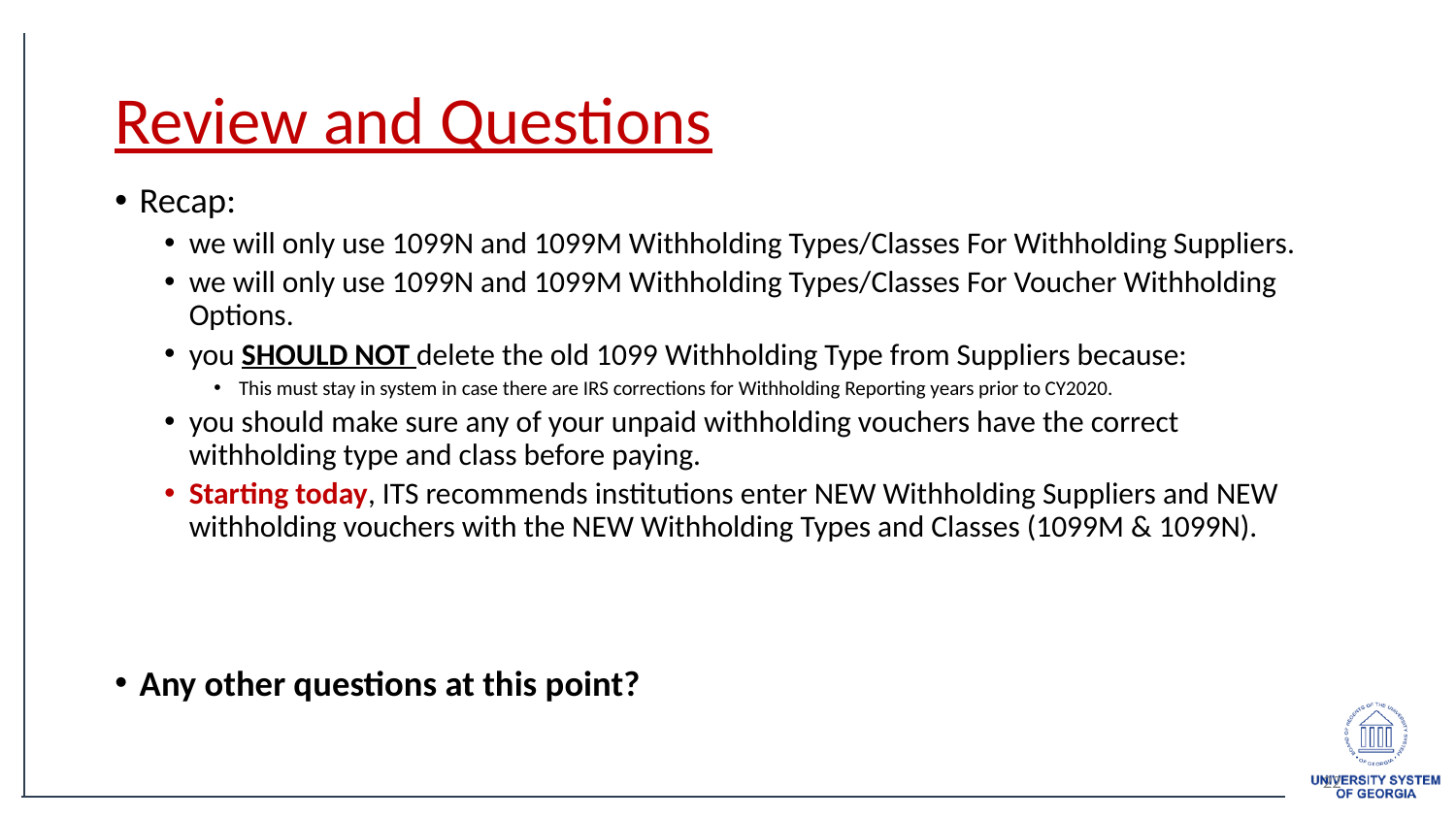

# Review and Questions
Recap:
we will only use 1099N and 1099M Withholding Types/Classes For Withholding Suppliers.
we will only use 1099N and 1099M Withholding Types/Classes For Voucher Withholding Options.
you SHOULD NOT delete the old 1099 Withholding Type from Suppliers because:
This must stay in system in case there are IRS corrections for Withholding Reporting years prior to CY2020.
you should make sure any of your unpaid withholding vouchers have the correct withholding type and class before paying.
Starting today, ITS recommends institutions enter NEW Withholding Suppliers and NEW withholding vouchers with the NEW Withholding Types and Classes (1099M & 1099N).

Any other questions at this point?

22